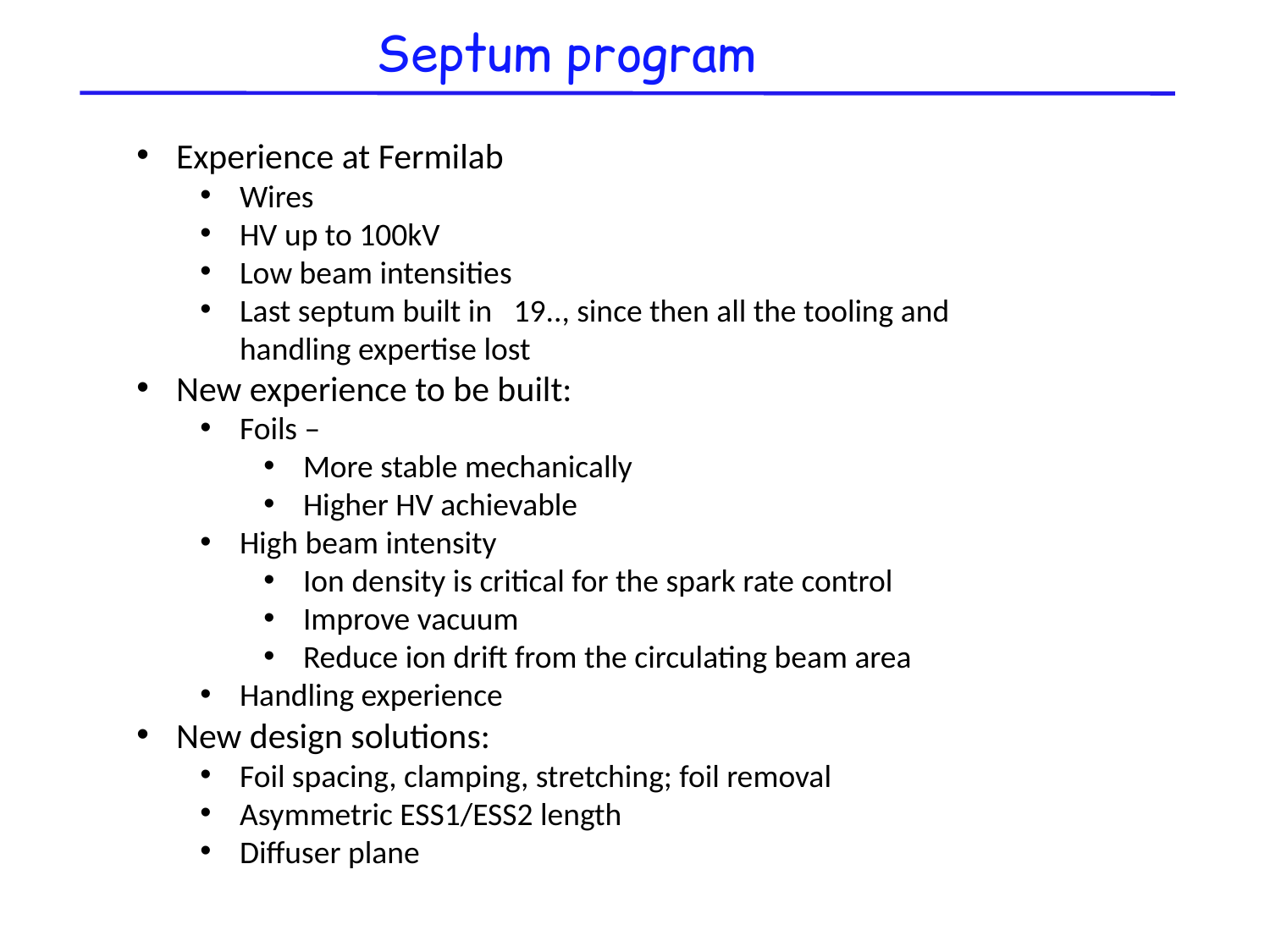

Septum program
Experience at Fermilab
Wires
HV up to 100kV
Low beam intensities
Last septum built in   19.., since then all the tooling and handling expertise lost
New experience to be built:
Foils –
More stable mechanically
Higher HV achievable
High beam intensity
Ion density is critical for the spark rate control
Improve vacuum
Reduce ion drift from the circulating beam area
Handling experience
New design solutions:
Foil spacing, clamping, stretching; foil removal
Asymmetric ESS1/ESS2 length
Diffuser plane